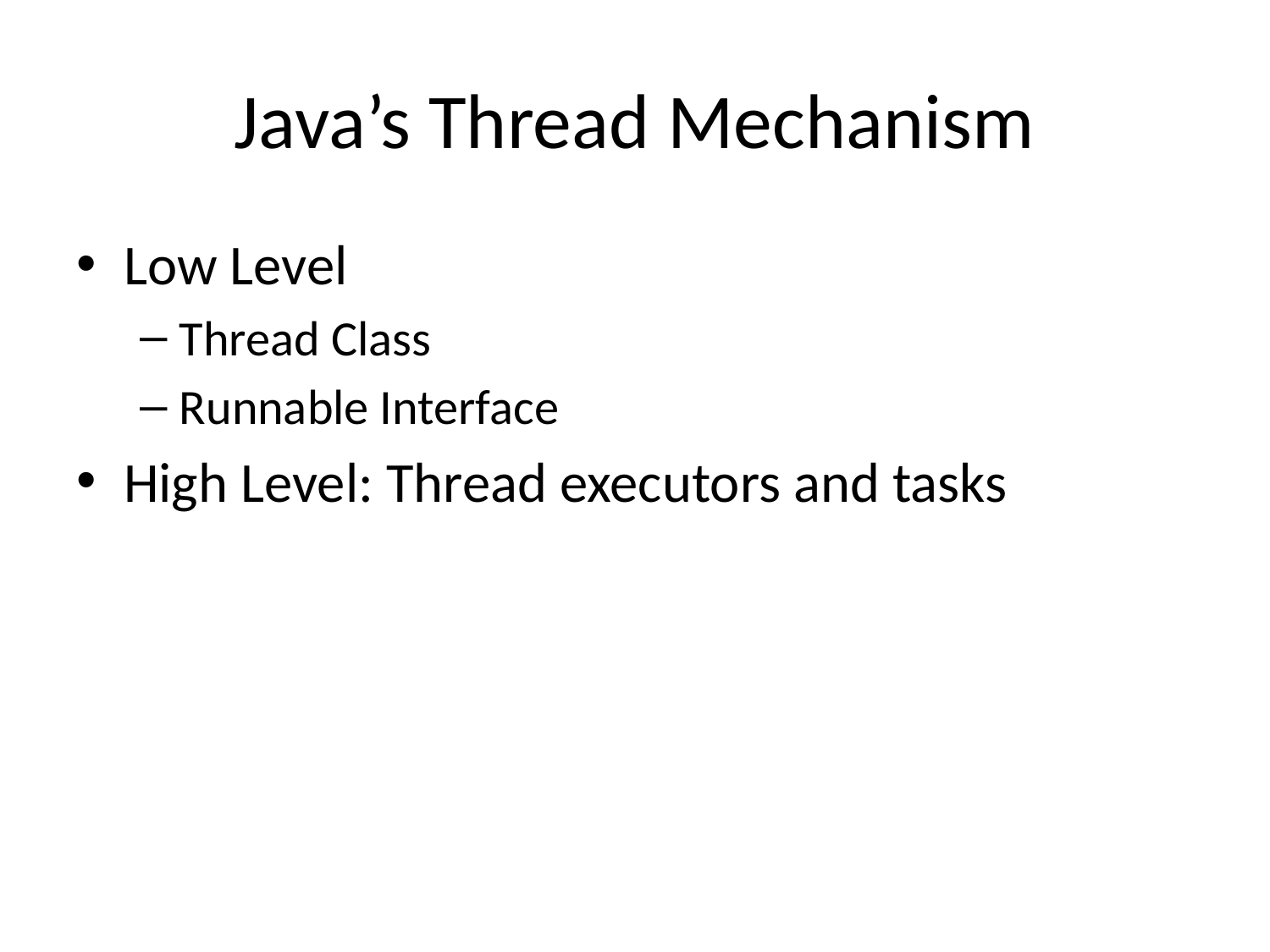

# Java’s Thread Mechanism
Low Level
Thread Class
Runnable Interface
High Level: Thread executors and tasks